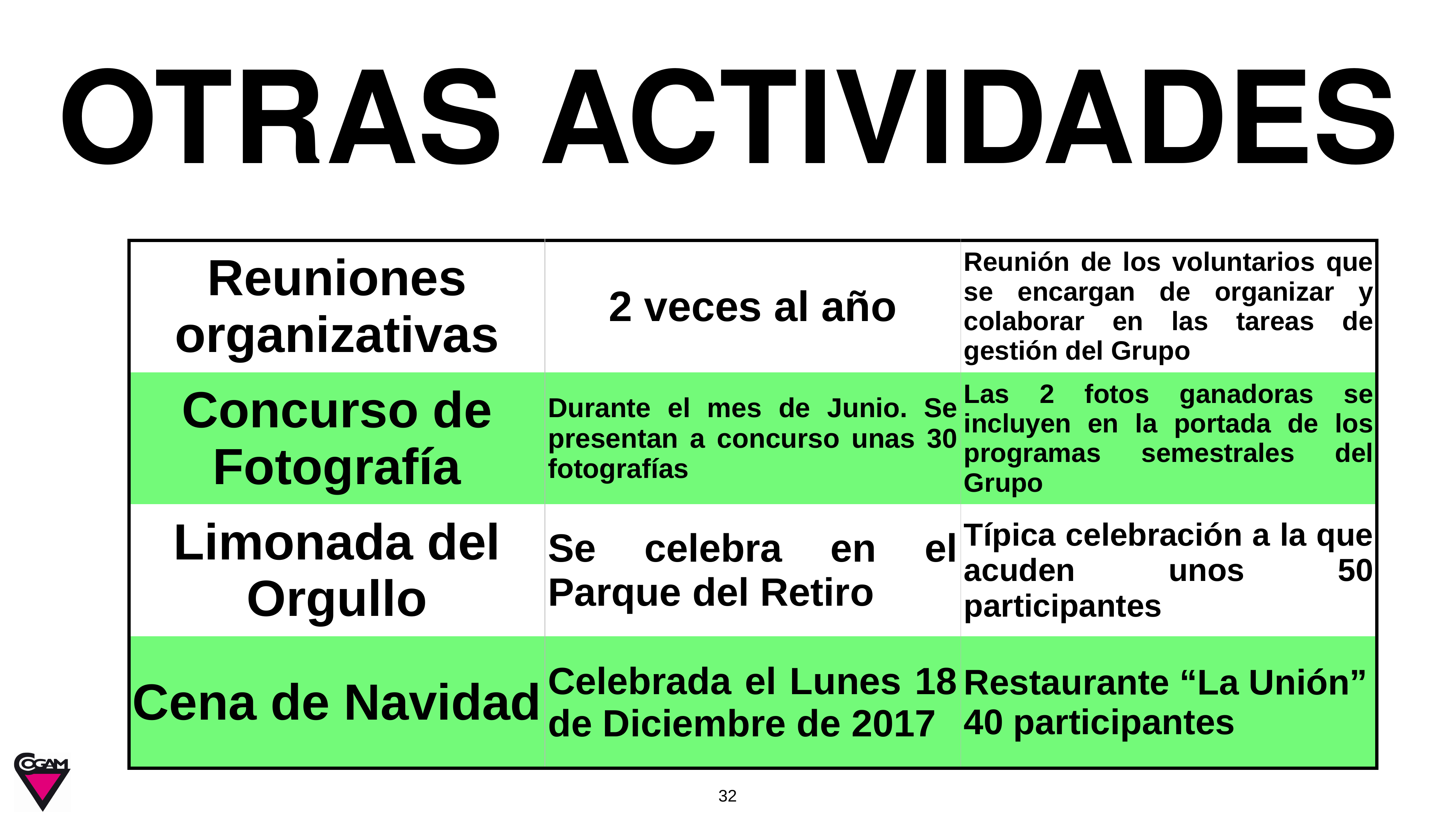

# OTRAS ACTIVIDADES
| Reuniones organizativas | 2 veces al año | Reunión de los voluntarios que se encargan de organizar y colaborar en las tareas de gestión del Grupo |
| --- | --- | --- |
| Concurso de Fotografía | Durante el mes de Junio. Se presentan a concurso unas 30 fotografías | Las 2 fotos ganadoras se incluyen en la portada de los programas semestrales del Grupo |
| Limonada del Orgullo | Se celebra en el Parque del Retiro | Típica celebración a la que acuden unos 50 participantes |
| Cena de Navidad | Celebrada el Lunes 18 de Diciembre de 2017 | Restaurante “La Unión” 40 participantes |
32